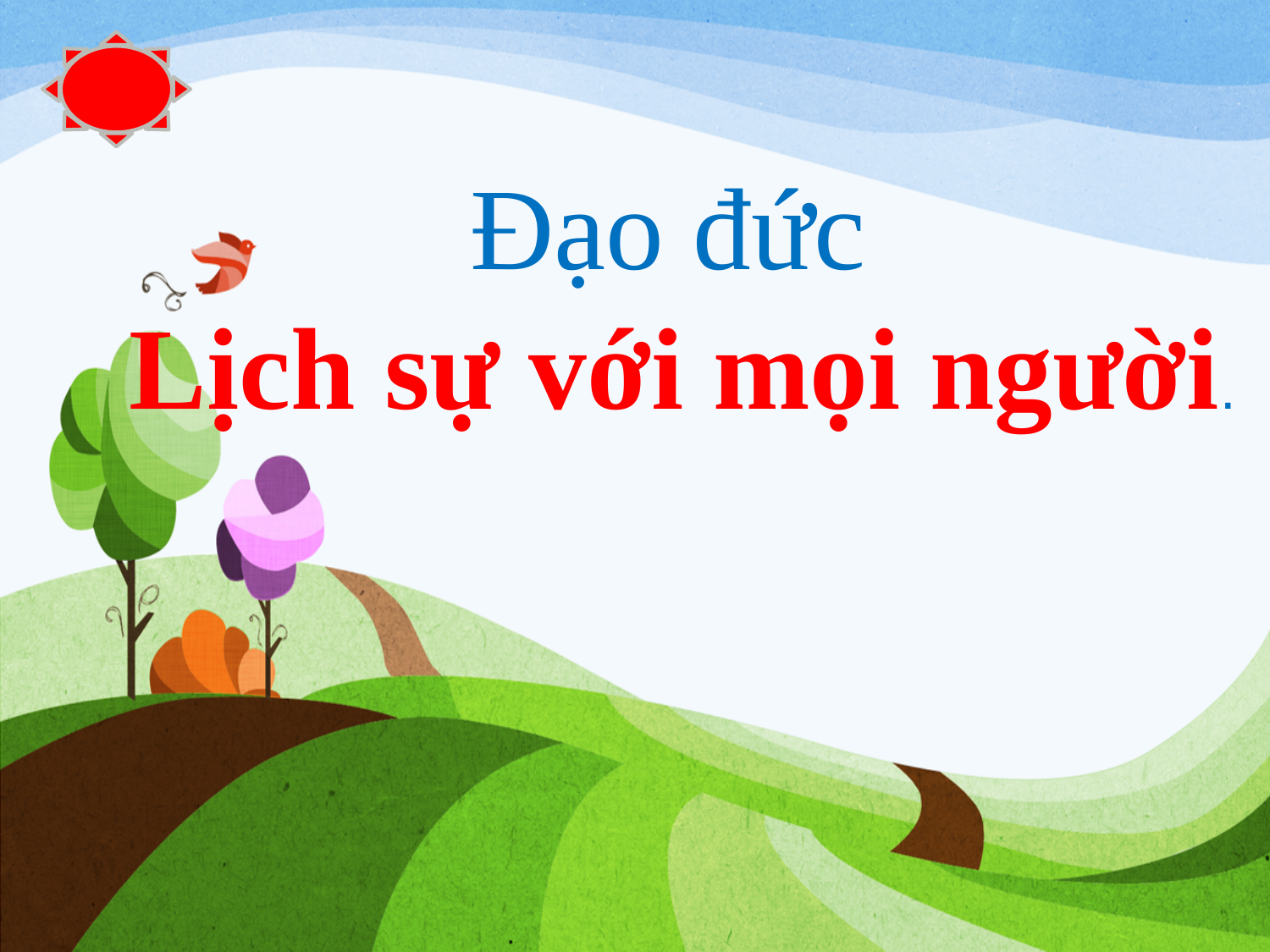

Đạo đức
Lịch sự với mọi người.